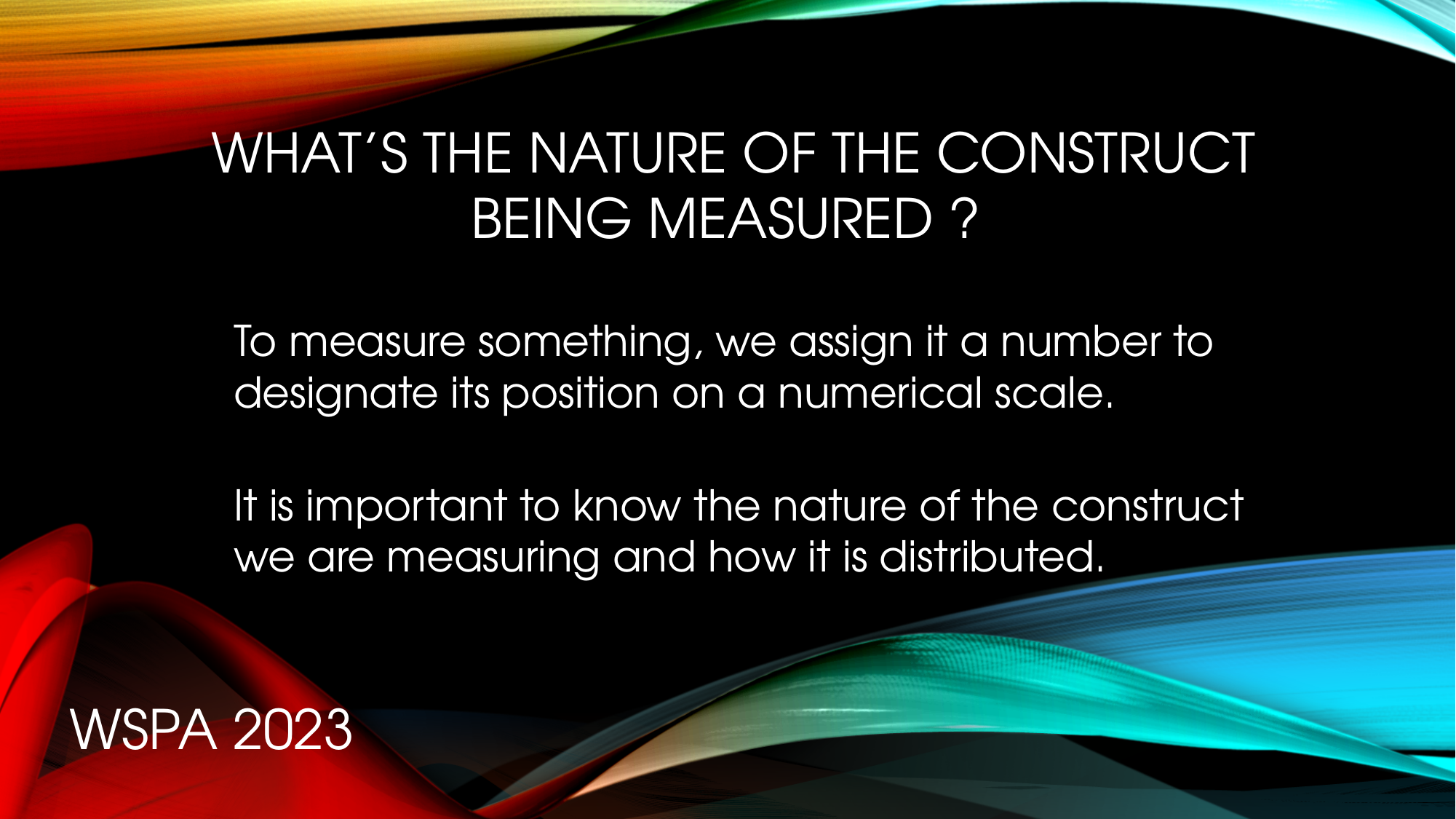

# What’s the Nature of the Construct being Measured ?

To measure something, we assign it a number to designate its position on a numerical scale.
It is important to know the nature of the construct we are measuring and how it is distributed.
WSPA 2023